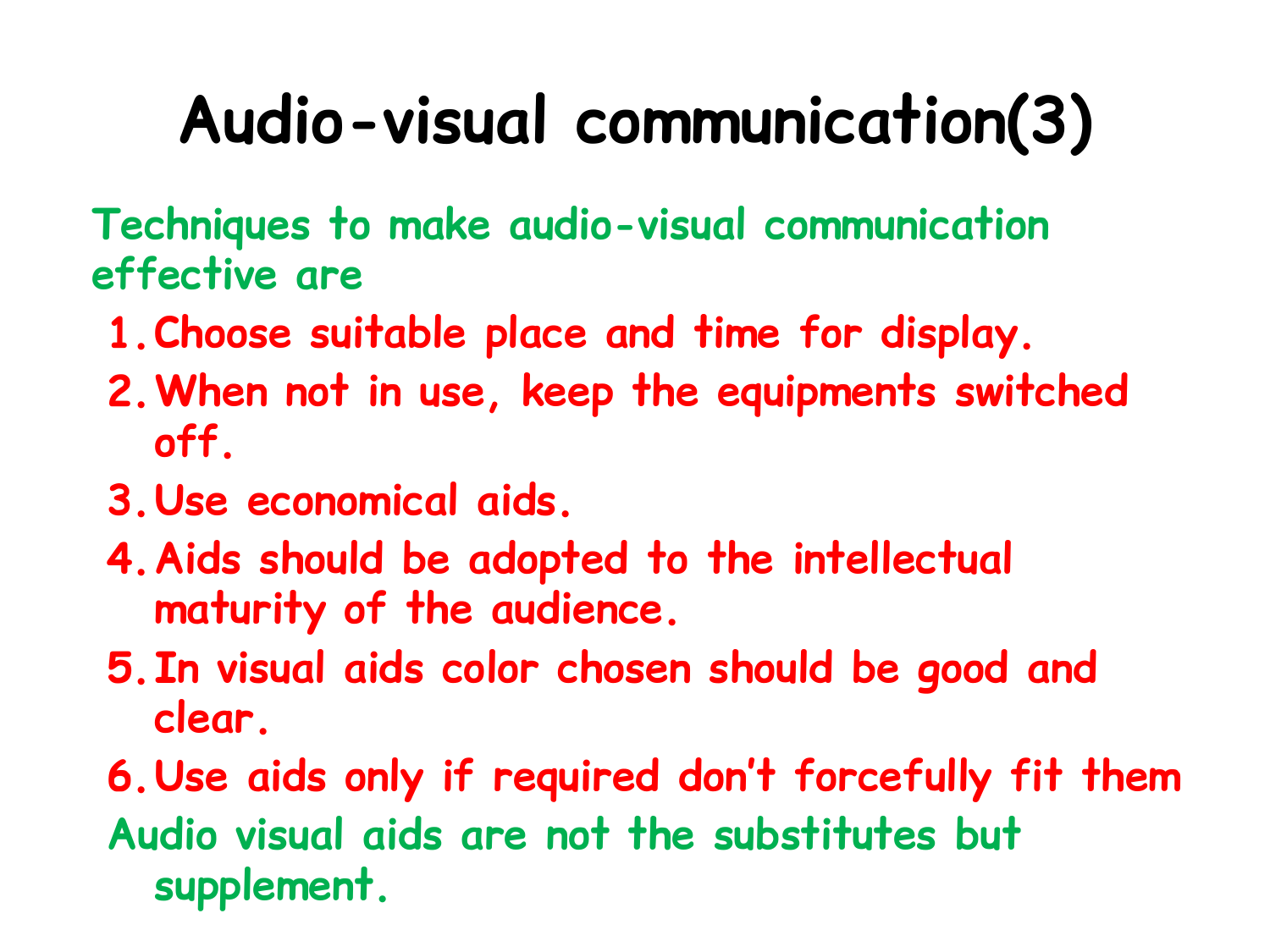

# Audio-visual communication(3)
	Techniques to make audio-visual communication effective are
Choose suitable place and time for display.
When not in use, keep the equipments switched off.
Use economical aids.
Aids should be adopted to the intellectual maturity of the audience.
In visual aids color chosen should be good and clear.
Use aids only if required don’t forcefully fit them
Audio visual aids are not the substitutes but supplement.